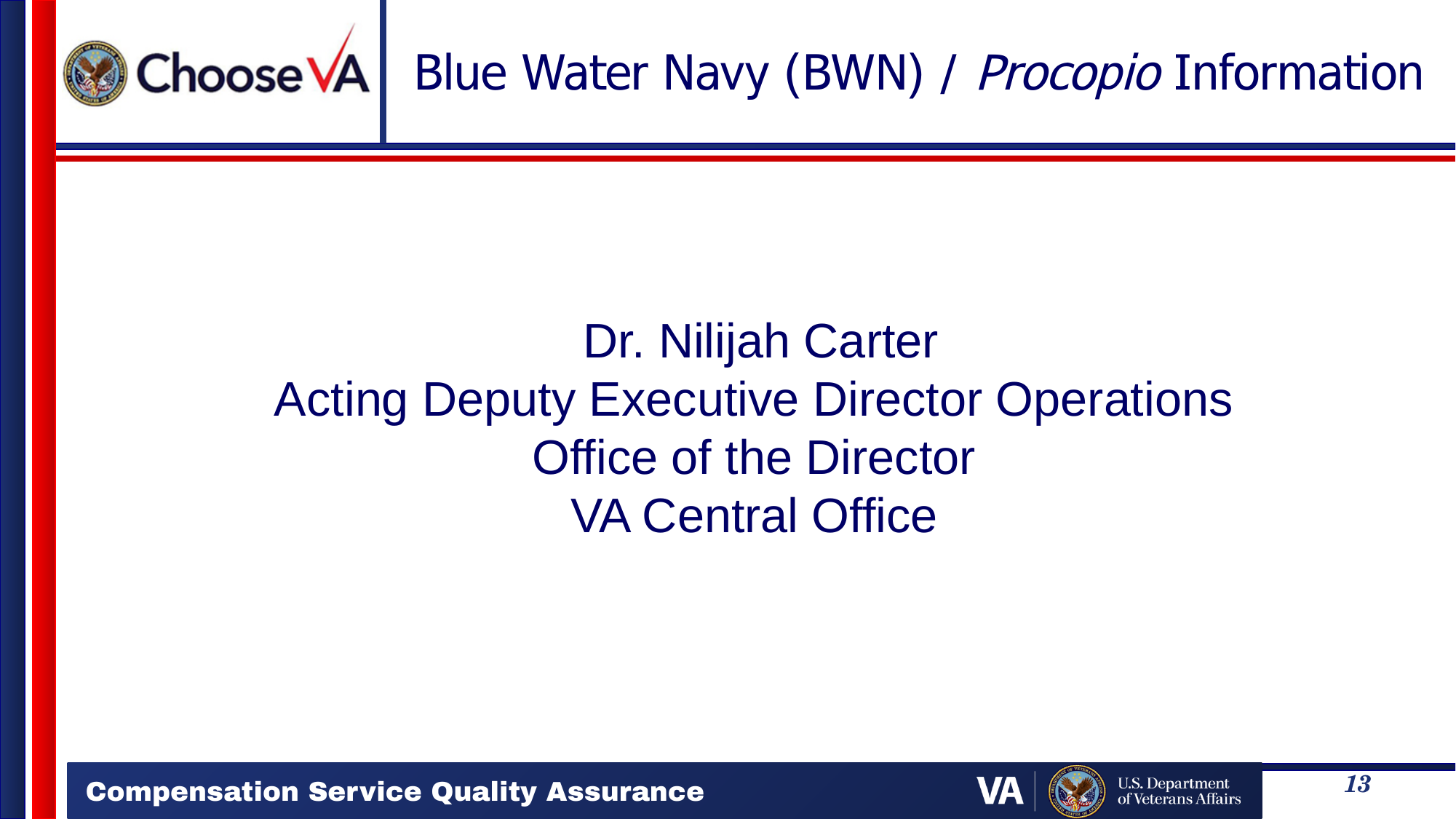

# Blue Water Navy (BWN) / Procopio Information
 Dr. Nilijah Carter
Acting Deputy Executive Director Operations
Office of the Director
VA Central Office
13